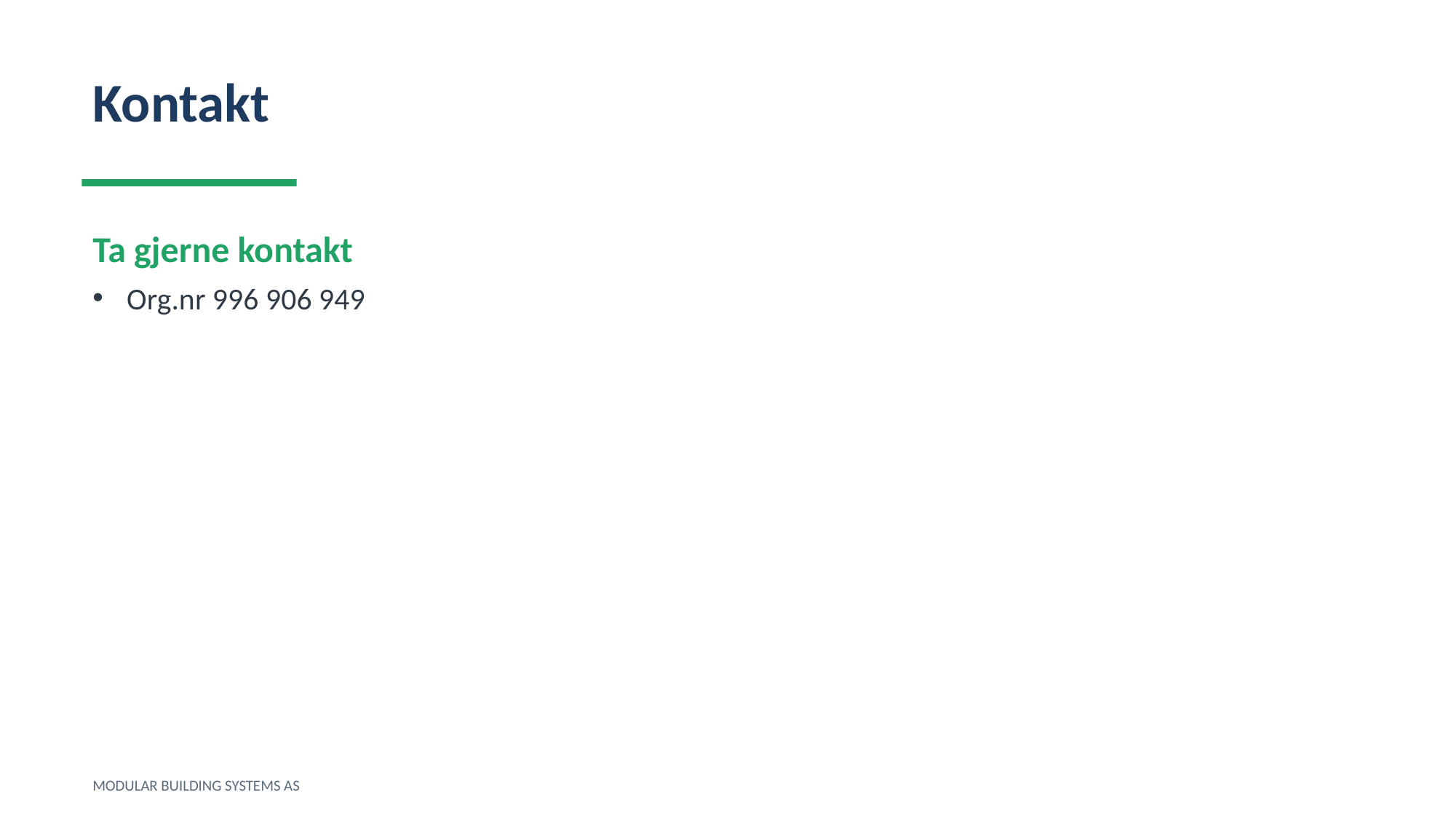

Kontakt

Ta gjerne kontakt
Org.nr 996 906 949
MODULAR BUILDING SYSTEMS AS